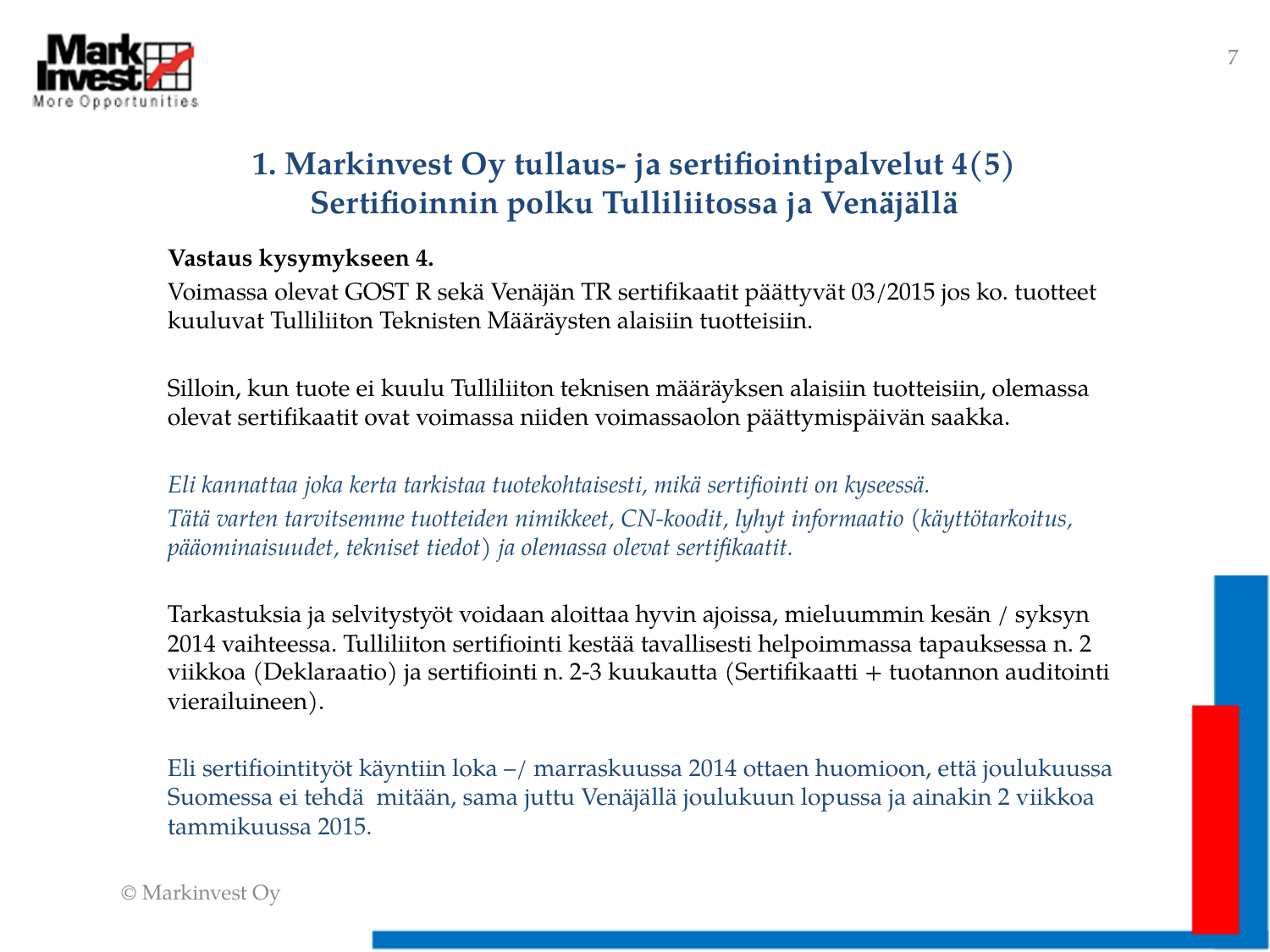

7
# 1. Markinvest Oy tullaus- ja sertifiointipalvelut 4(5) Sertifioinnin polku Tulliliitossa ja Venäjällä
Vastaus kysymykseen 4.
Voimassa olevat GOST R sekä Venäjän TR sertifikaatit päättyvät 03/2015 jos ko. tuotteet kuuluvat Tulliliiton Teknisten Määräysten alaisiin tuotteisiin.

Silloin, kun tuote ei kuulu Tulliliiton teknisen määräyksen alaisiin tuotteisiin, olemassa olevat sertifikaatit ovat voimassa niiden voimassaolon päättymispäivän saakka.

Eli kannattaa joka kerta tarkistaa tuotekohtaisesti, mikä sertifiointi on kyseessä.
Tätä varten tarvitsemme tuotteiden nimikkeet, CN-koodit, lyhyt informaatio (käyttötarkoitus, pääominaisuudet, tekniset tiedot) ja olemassa olevat sertifikaatit.

Tarkastuksia ja selvitystyöt voidaan aloittaa hyvin ajoissa, mieluummin kesän / syksyn 2014 vaihteessa. Tulliliiton sertifiointi kestää tavallisesti helpoimmassa tapauksessa n. 2 viikkoa (Deklaraatio) ja sertifiointi n. 2-3 kuukautta (Sertifikaatti + tuotannon auditointi vierailuineen).

Eli sertifiointityöt käyntiin loka –/ marraskuussa 2014 ottaen huomioon, että joulukuussa Suomessa ei tehdä  mitään, sama juttu Venäjällä joulukuun lopussa ja ainakin 2 viikkoa tammikuussa 2015.

© Markinvest Oy